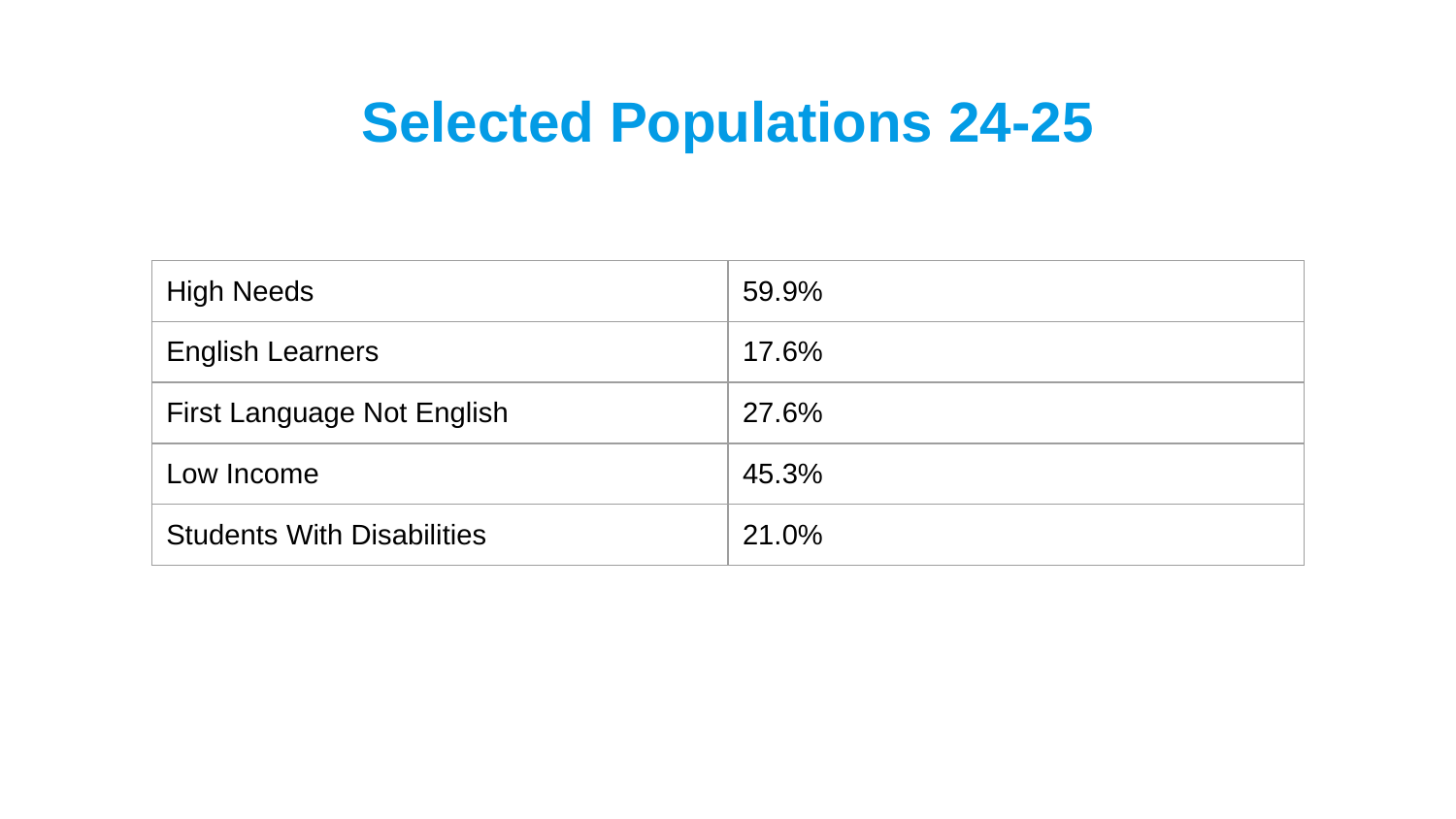

# Selected Populations 24-25

| High Needs | 59.9% |
| --- | --- |
| English Learners | 17.6% |
| First Language Not English | 27.6% |
| Low Income | 45.3% |
| Students With Disabilities | 21.0% |